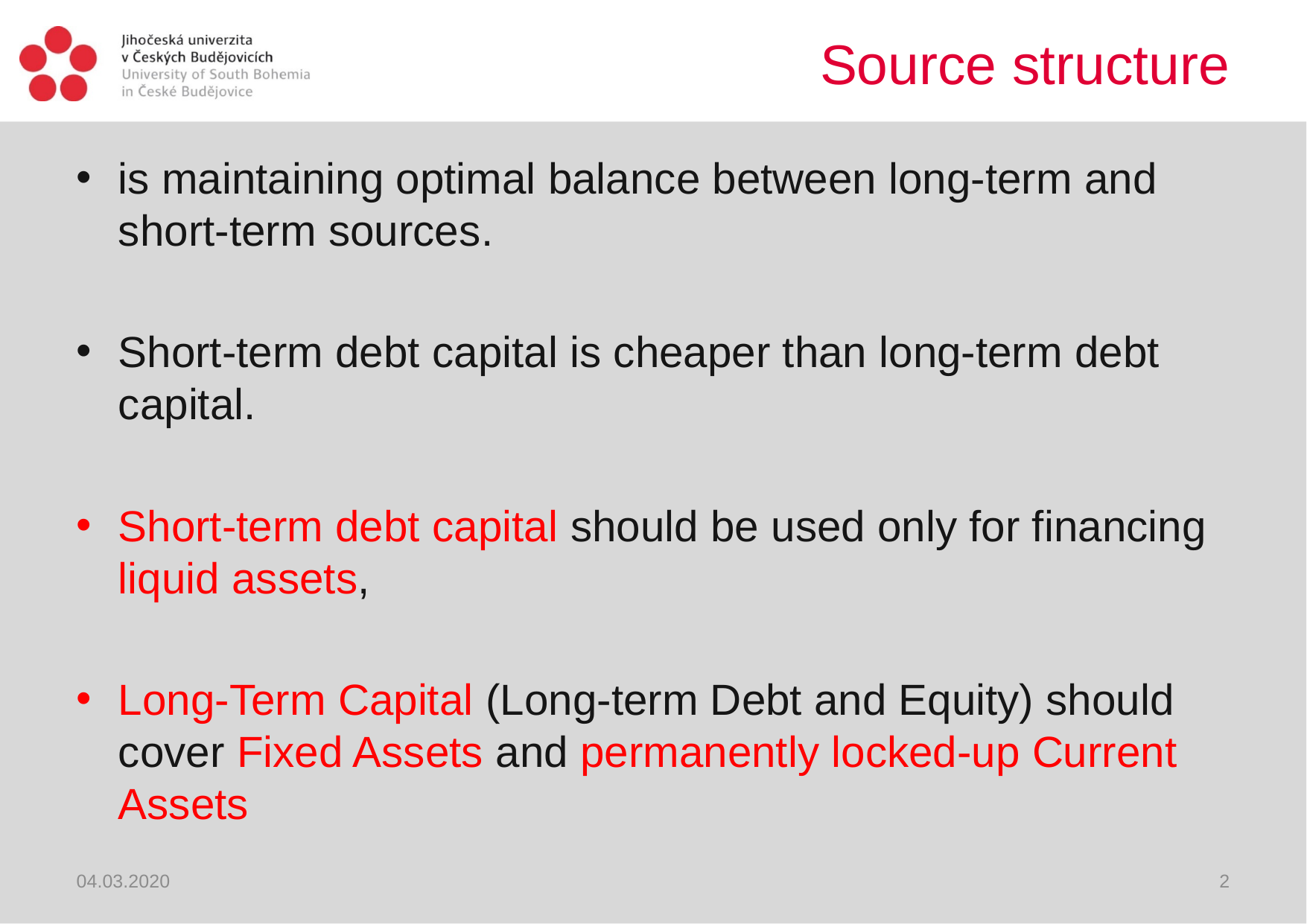

# Source structure
is maintaining optimal balance between long-term and short-term sources.

Short-term debt capital is cheaper than long-term debt capital.

Short-term debt capital should be used only for financing liquid assets,

Long-Term Capital (Long-term Debt and Equity) should cover Fixed Assets and permanently locked-up Current Assets

04.03.2020
2